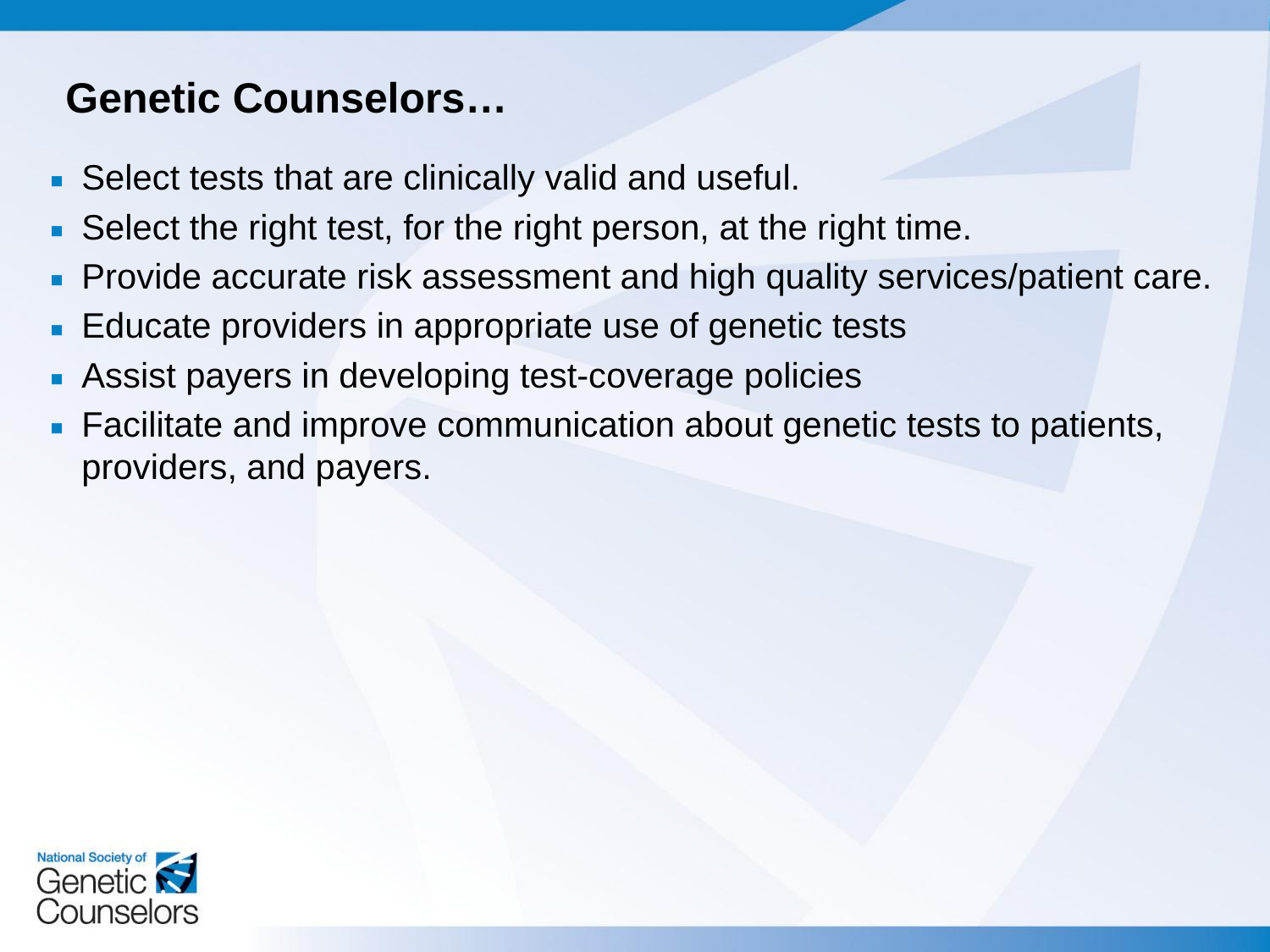

# Genetic Counselors…
Select tests that are clinically valid and useful.
Select the right test, for the right person, at the right time.
Provide accurate risk assessment and high quality services/patient care.
Educate providers in appropriate use of genetic tests
Assist payers in developing test-coverage policies
Facilitate and improve communication about genetic tests to patients, providers, and payers.